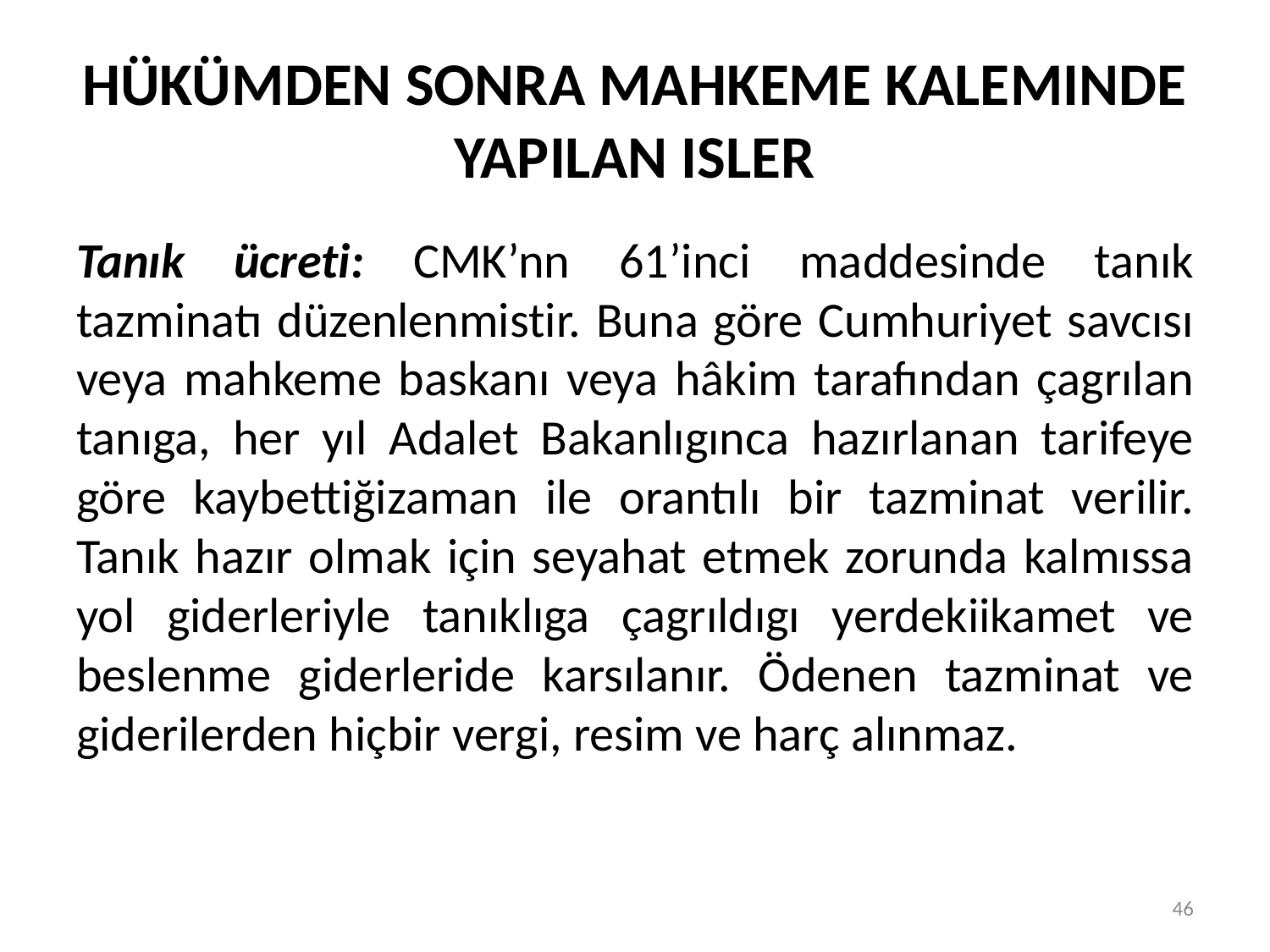

# HÜKÜMDEN SONRA MAHKEME KALEMINDE YAPILAN ISLER
Tanık ücreti: CMK’nn 61’inci maddesinde tanık tazminatı düzenlenmistir. Buna göre Cumhuriyet savcısı veya mahkeme baskanı veya hâkim tarafından çagrılan tanıga, her yıl Adalet Bakanlıgınca hazırlanan tarifeye göre kaybettiğizaman ile orantılı bir tazminat verilir. Tanık hazır olmak için seyahat etmek zorunda kalmıssa yol giderleriyle tanıklıga çagrıldıgı yerdekiikamet ve beslenme giderleride karsılanır. Ödenen tazminat ve giderilerden hiçbir vergi, resim ve harç alınmaz.
46